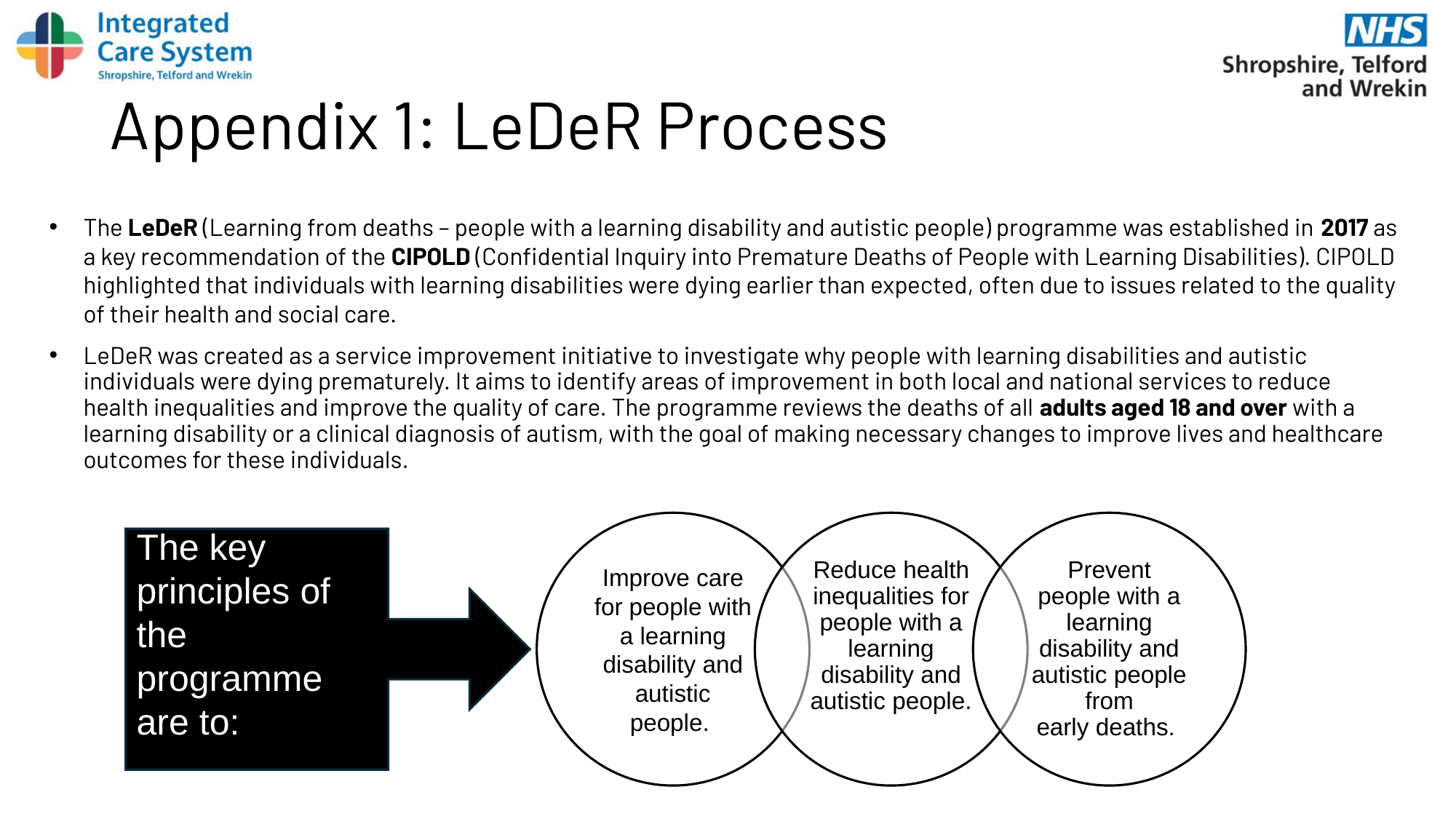

# Appendix 1: LeDeR Process
The LeDeR (Learning from deaths – people with a learning disability and autistic people) programme was established in 2017 as a key recommendation of the CIPOLD (Confidential Inquiry into Premature Deaths of People with Learning Disabilities). CIPOLD highlighted that individuals with learning disabilities were dying earlier than expected, often due to issues related to the quality of their health and social care.
LeDeR was created as a service improvement initiative to investigate why people with learning disabilities and autistic individuals were dying prematurely. It aims to identify areas of improvement in both local and national services to reduce health inequalities and improve the quality of care. The programme reviews the deaths of all adults aged 18 and over with a learning disability or a clinical diagnosis of autism, with the goal of making necessary changes to improve lives and healthcare outcomes for these individuals.
Improve care for people with a learning disability and autistic people.
Reduce health inequalities for people with a learning disability and autistic people.
Prevent people with a learning disability and autistic people from early deaths.
The key principles of the programme are to: